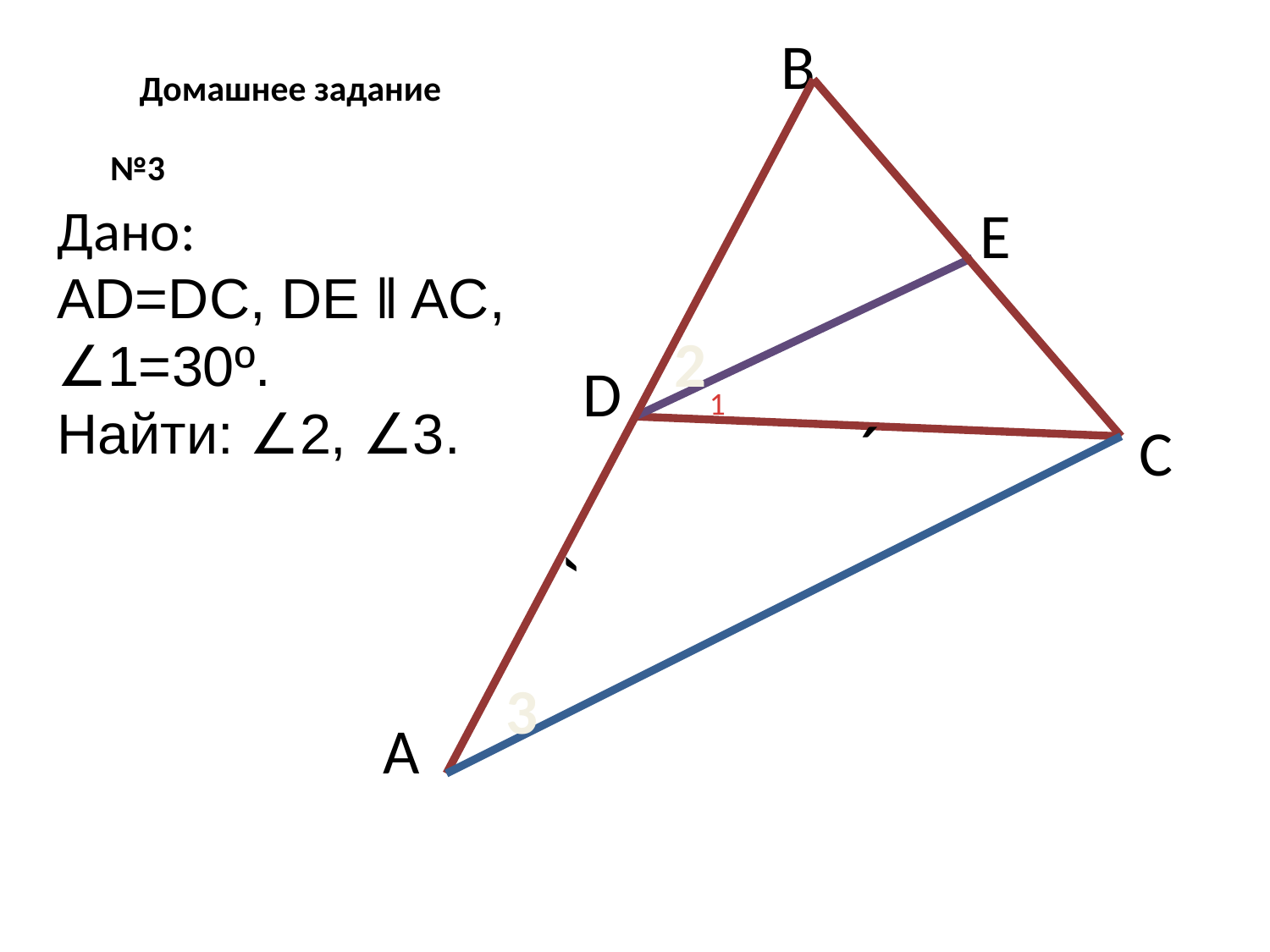

B
Домашнее задание
№3
Дано:
AD=DC, DE ǁ AC,
∠1=30º.
Найти: ∠2, ∠3.
E
2
D
1
´
C
´
3
A